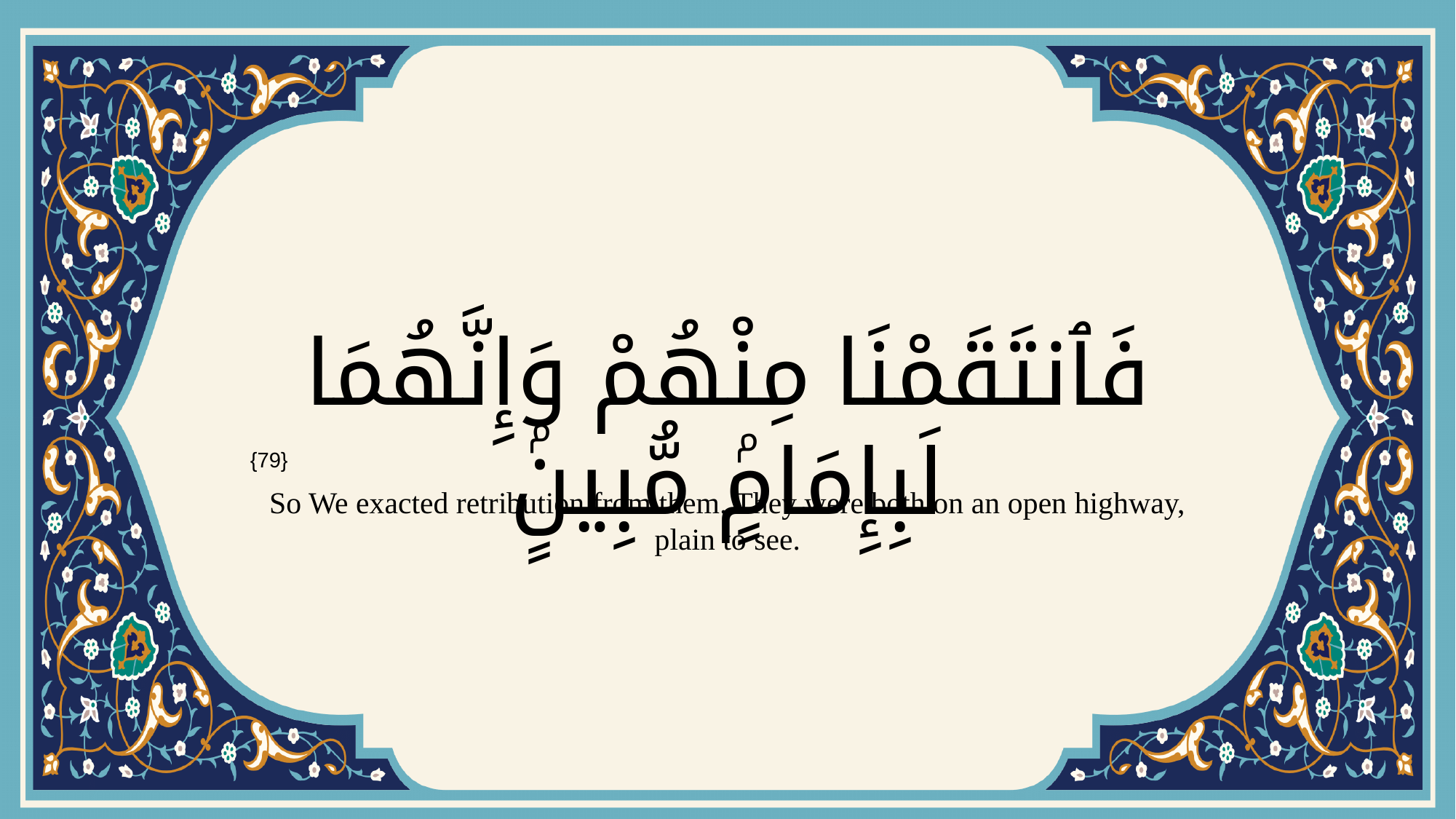

# فَٱنتَقَمْنَا مِنْهُمْ وَإِنَّهُمَا لَبِإِمَامٍۢ مُّبِينٍۢ
{79}
So We exacted retribution from them. They were both on an open highway, plain to see.